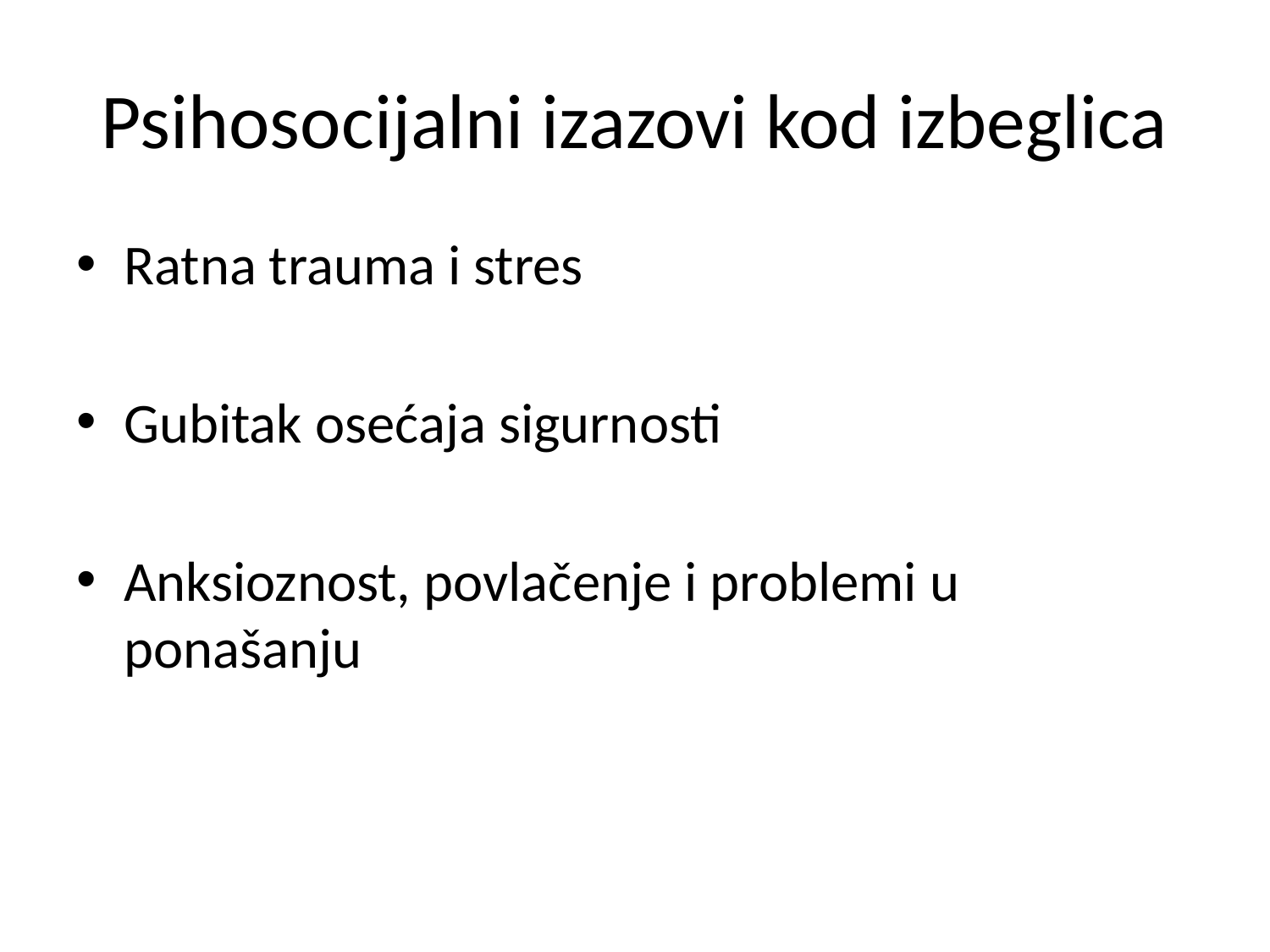

# Psihosocijalni izazovi kod izbeglica
Ratna trauma i stres

Gubitak osećaja sigurnosti

Anksioznost, povlačenje i problemi u ponašanju